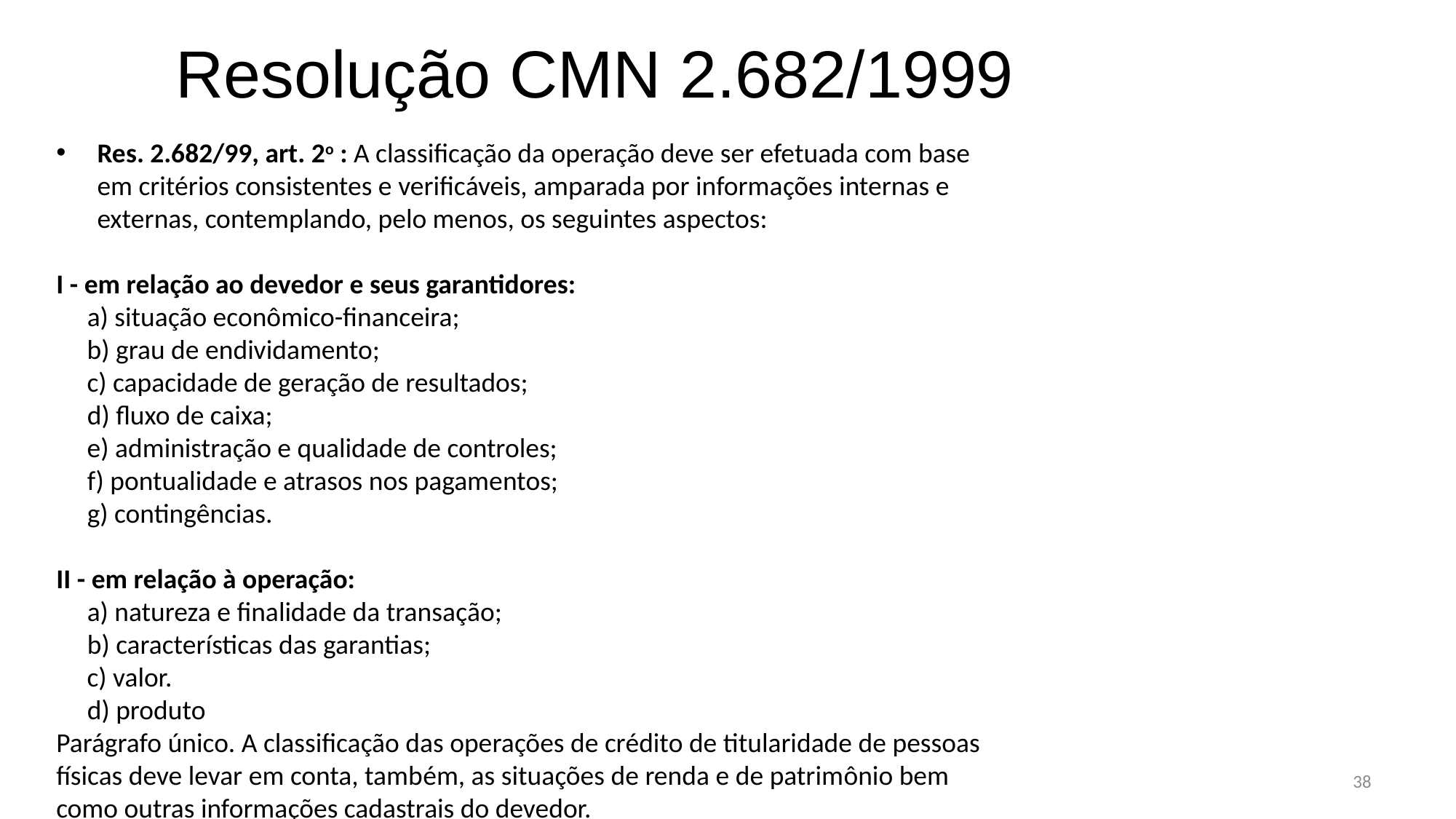

# Resolução CMN 2.682/1999
Res. 2.682/99, art. 2o : A classificação da operação deve ser efetuada com base em critérios consistentes e verificáveis, amparada por informações internas e externas, contemplando, pelo menos, os seguintes aspectos:

I - em relação ao devedor e seus garantidores:
     a) situação econômico-financeira;
     b) grau de endividamento;
     c) capacidade de geração de resultados;
     d) fluxo de caixa;
     e) administração e qualidade de controles;
     f) pontualidade e atrasos nos pagamentos;
     g) contingências.

II - em relação à operação:
     a) natureza e finalidade da transação;
     b) características das garantias;
     c) valor.
     d) produto
Parágrafo único. A classificação das operações de crédito de titularidade de pessoas físicas deve levar em conta, também, as situações de renda e de patrimônio bem como outras informações cadastrais do devedor.

38